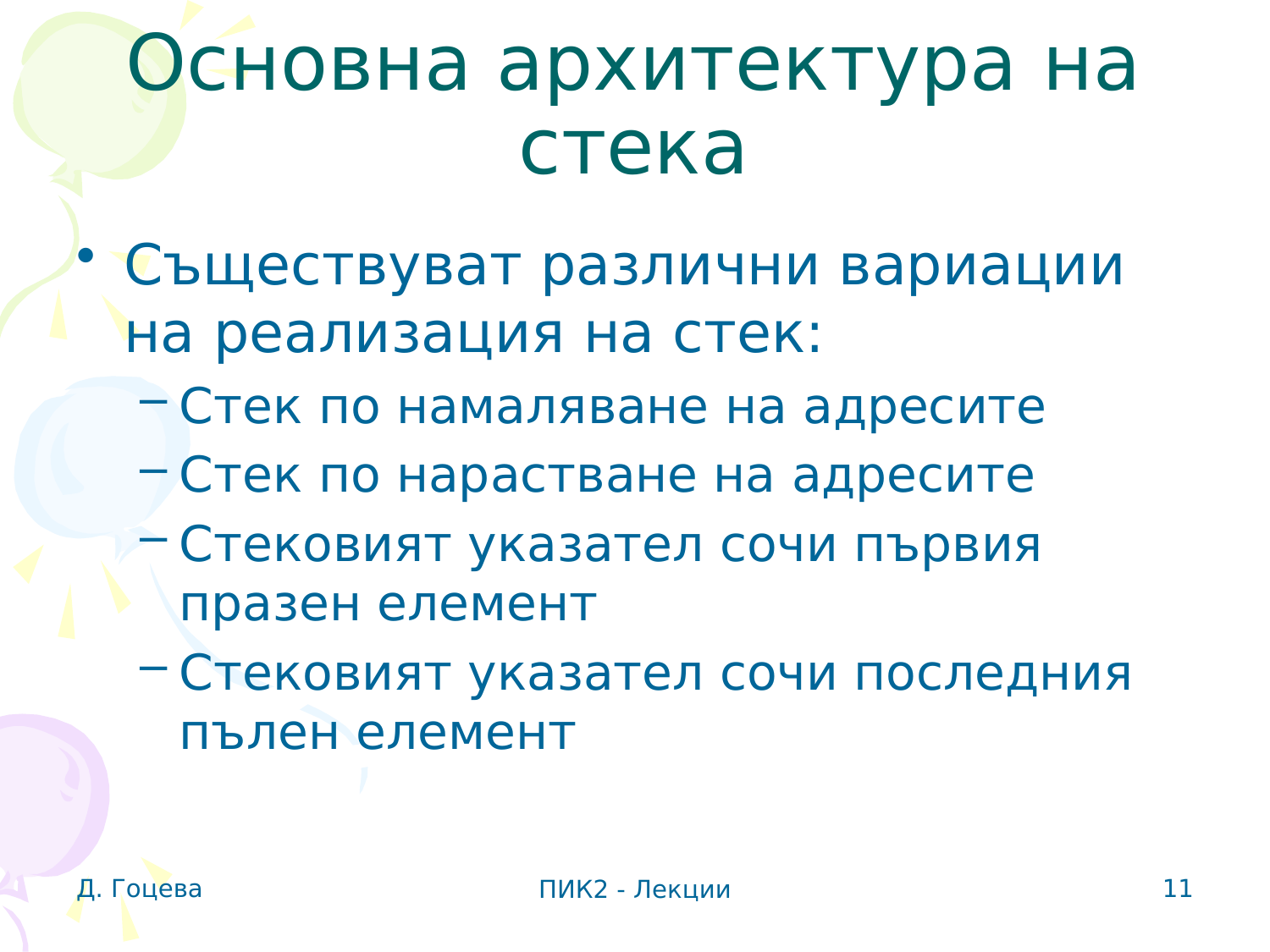

# Основна архитектура на стека
Съществуват различни вариации на реализация на стек:
Стек по намаляване на адресите
Стек по нарастване на адресите
Стековият указател сочи първия празен елемент
Стековият указател сочи последния пълен елемент
Д. Гоцева
11
ПИК2 - Лекции